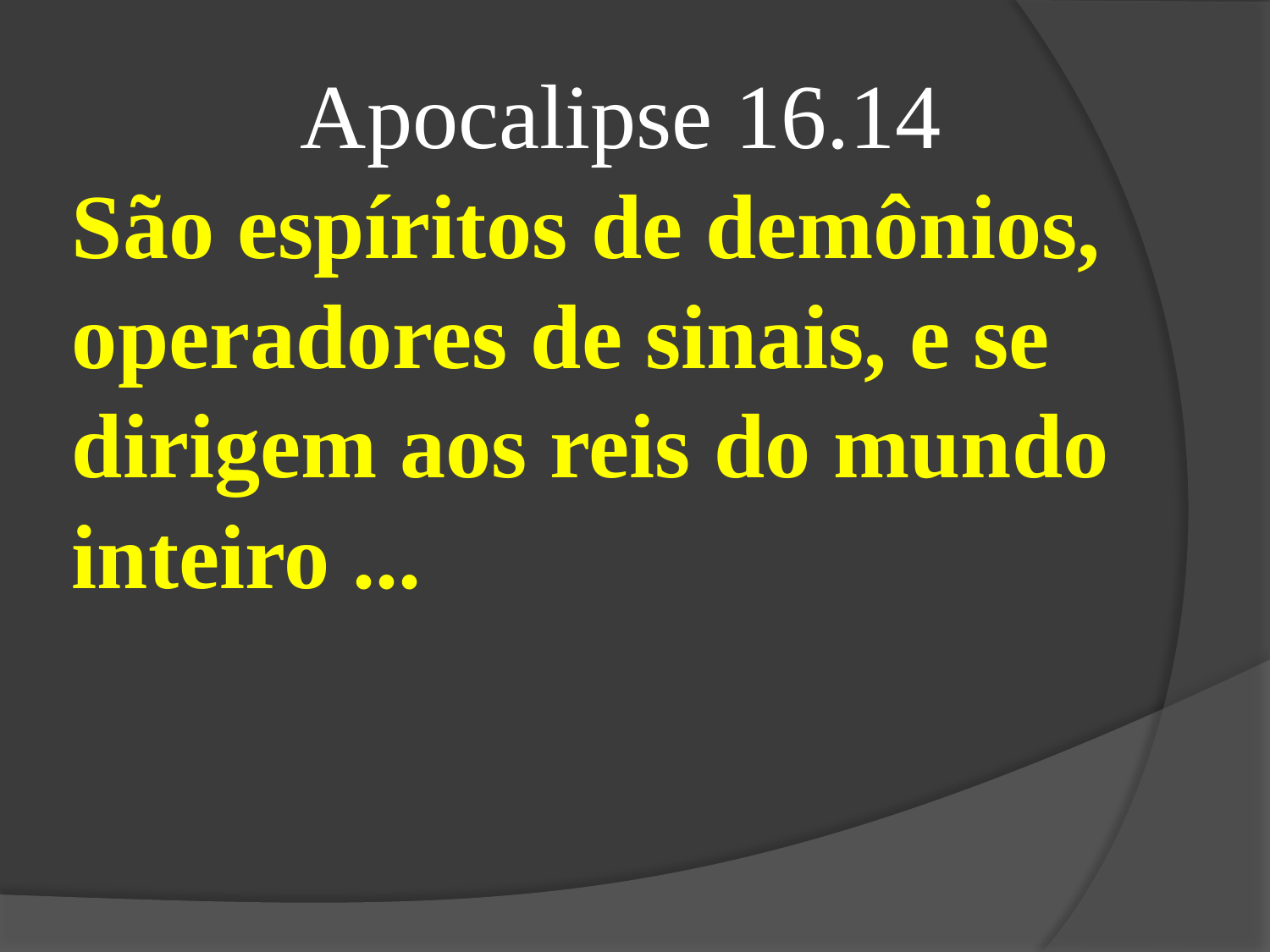

Apocalipse 16.14
São espíritos de demônios, operadores de sinais, e se dirigem aos reis do mundo inteiro ...